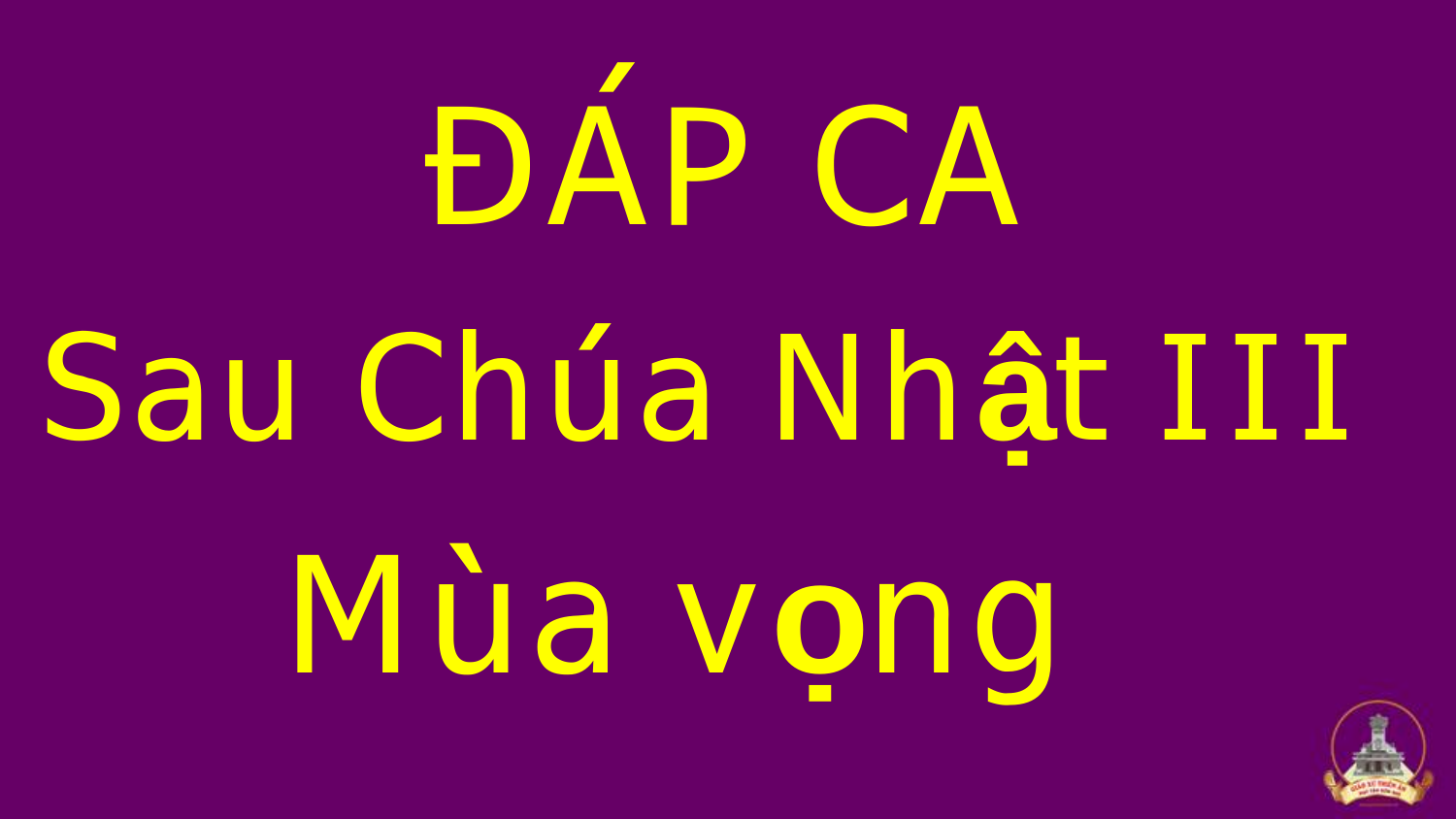

ĐÁP CA
Sau Chúa Nhật III
Mùa vọng
#